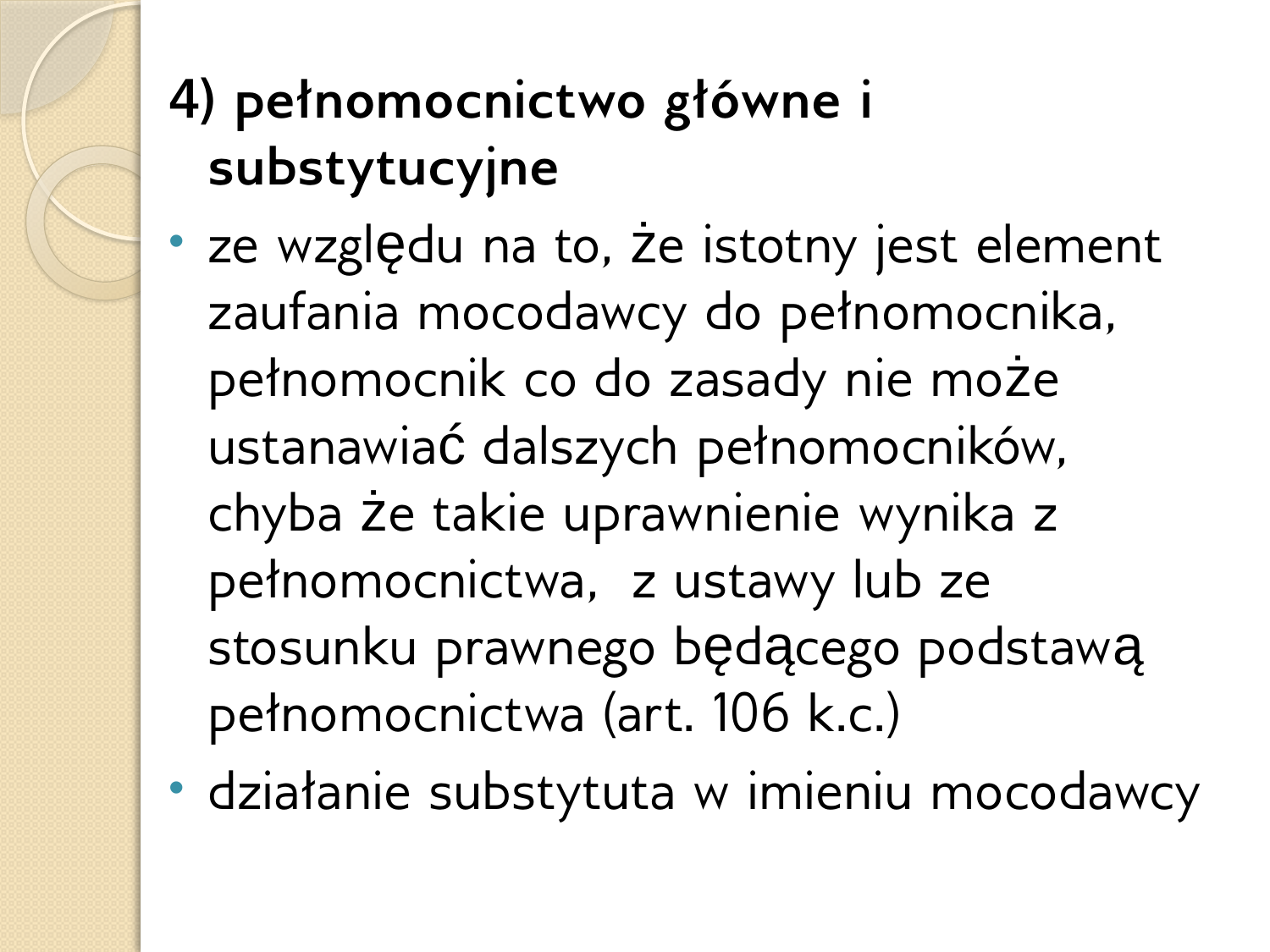

4) pełnomocnictwo główne i   substytucyjne
ze względu na to, że istotny jest element zaufania mocodawcy do pełnomocnika, pełnomocnik co do zasady nie może ustanawiać dalszych pełnomocników, chyba że takie uprawnienie wynika z pełnomocnictwa,  z ustawy lub ze stosunku prawnego będącego podstawą pełnomocnictwa (art. 106 k.c.)
działanie substytuta w imieniu mocodawcy